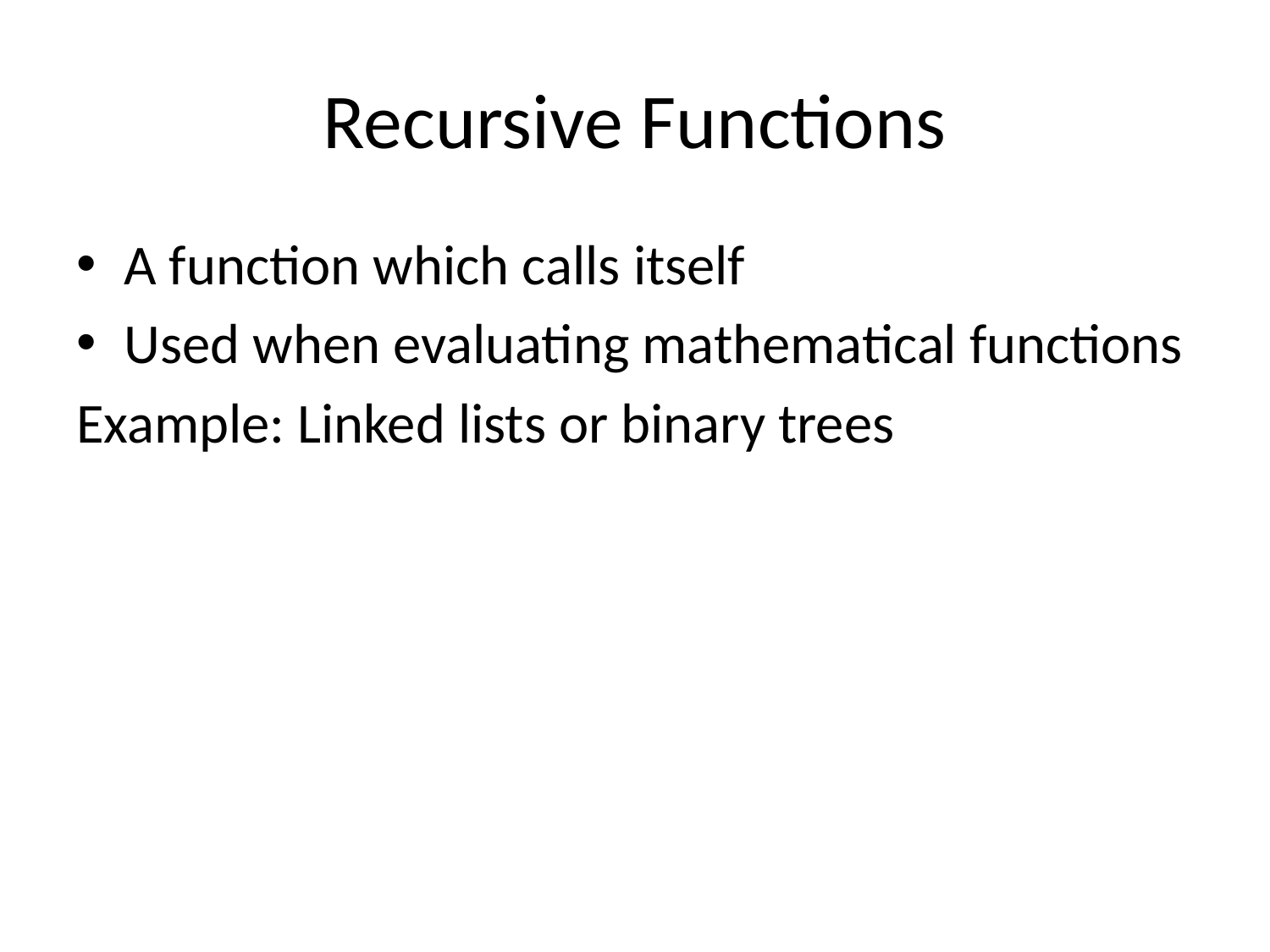

# Recursive Functions
A function which calls itself
Used when evaluating mathematical functions
Example: Linked lists or binary trees